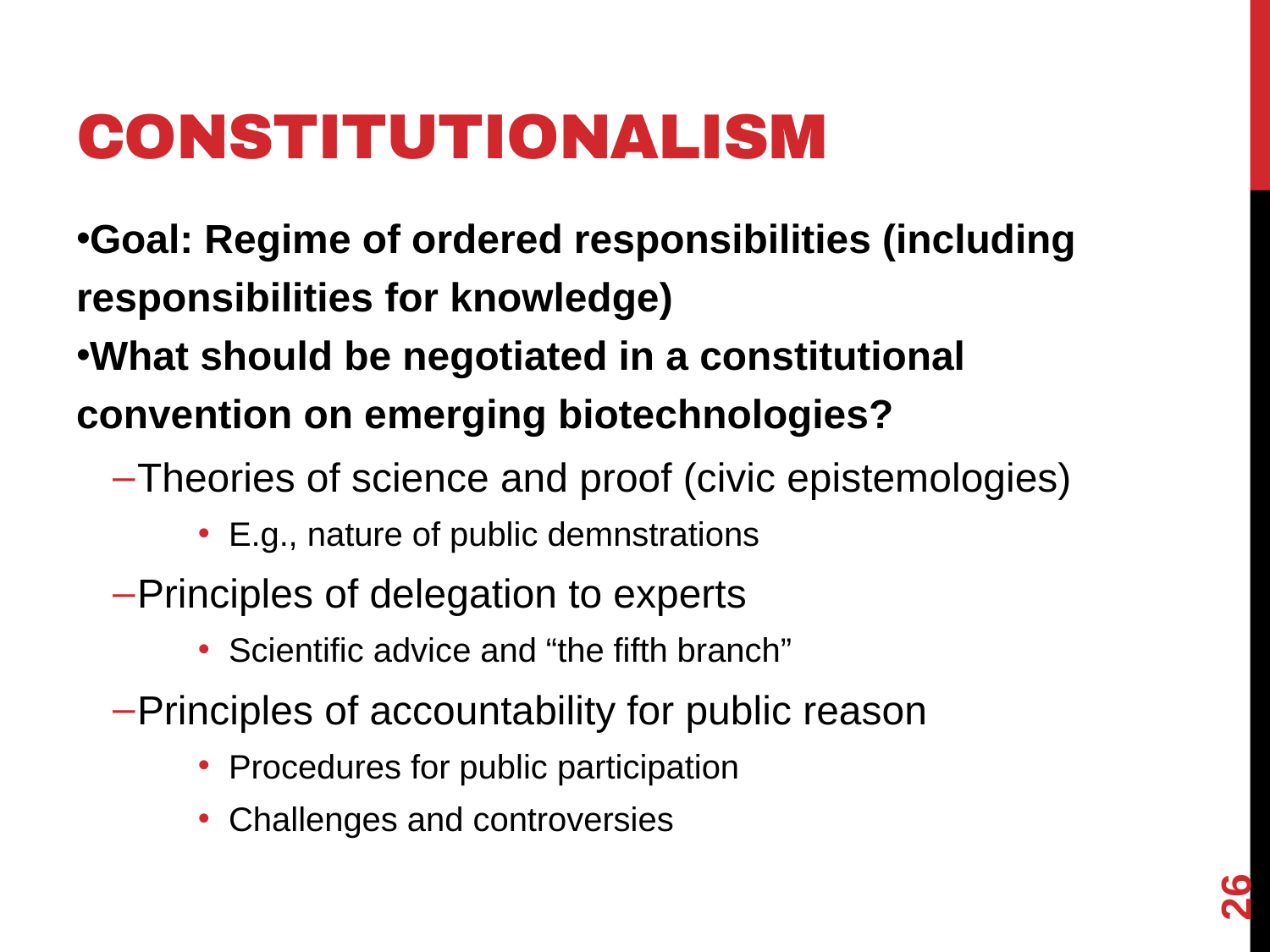

# Constitutionalism
Goal: Regime of ordered responsibilities (including responsibilities for knowledge)
What should be negotiated in a constitutional convention on emerging biotechnologies?
Theories of science and proof (civic epistemologies)
E.g., nature of public demnstrations
Principles of delegation to experts
Scientific advice and “the fifth branch”
Principles of accountability for public reason
Procedures for public participation
Challenges and controversies
26